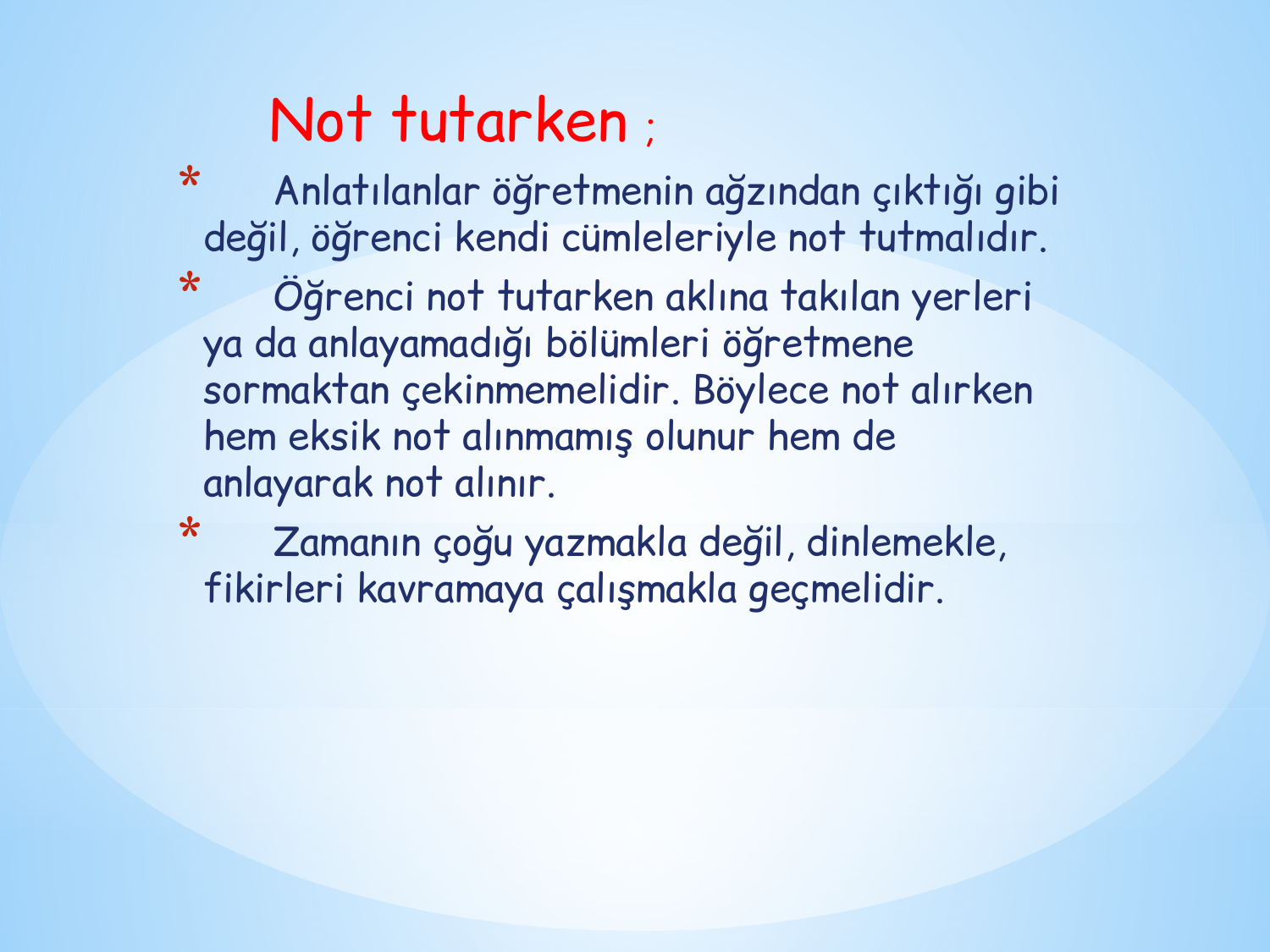

Not tutarken ;
      Anlatılanlar öğretmenin ağzından çıktığı gibi değil, öğrenci kendi cümleleriyle not tutmalıdır.
      Öğrenci not tutarken aklına takılan yerleri ya da anlayamadığı bölümleri öğretmene sormaktan çekinmemelidir. Böylece not alırken hem eksik not alınmamış olunur hem de anlayarak not alınır.
      Zamanın çoğu yazmakla değil, dinlemekle, fikirleri kavramaya çalışmakla geçmelidir.